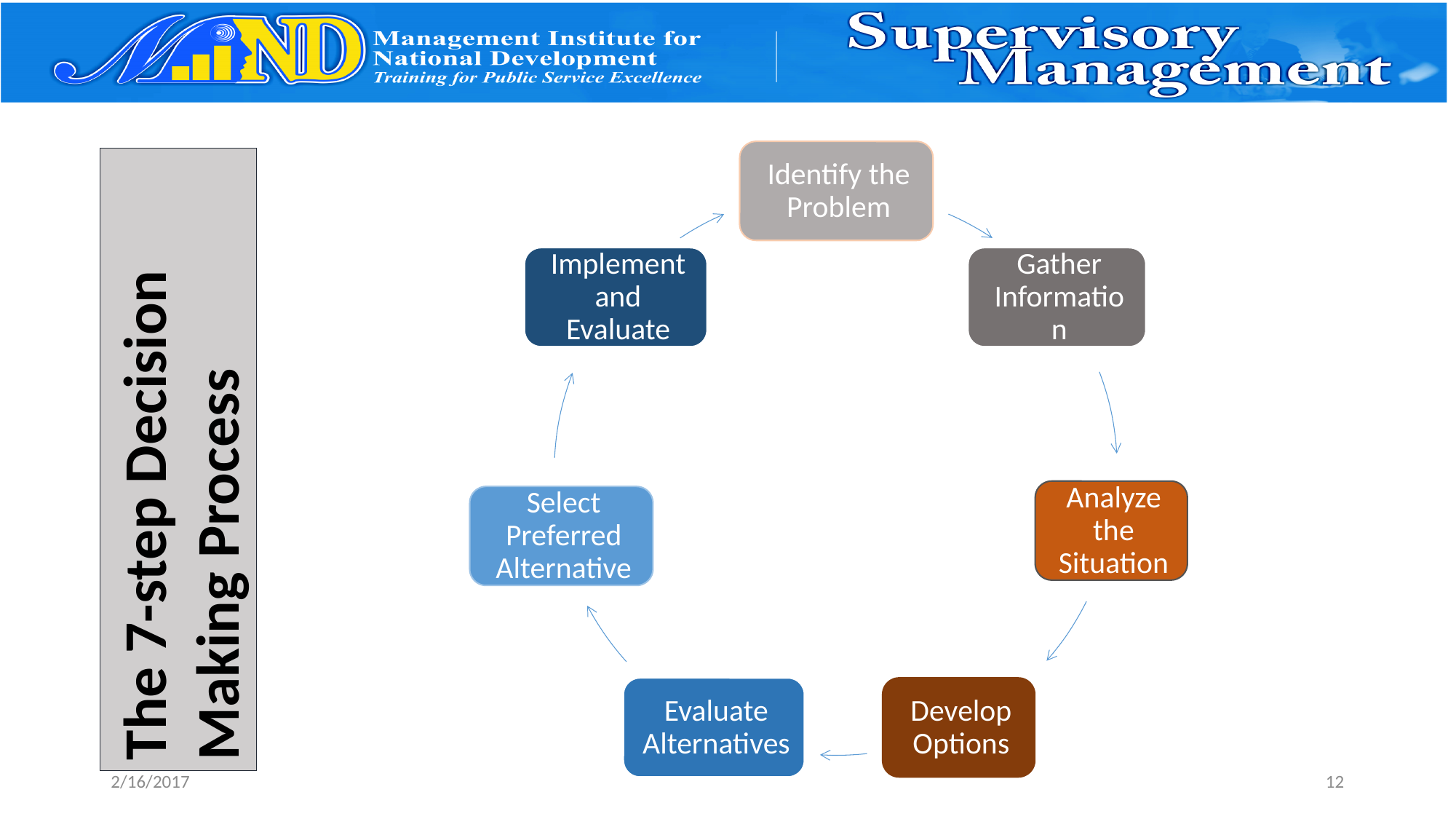

Identify the Problem
Gather Information
Analyze the Situation
Develop Options
Evaluate Alternatives
Select Preferred Alternative
Implement and Evaluate
The 7-step Decision Making Process
2/16/2017
12